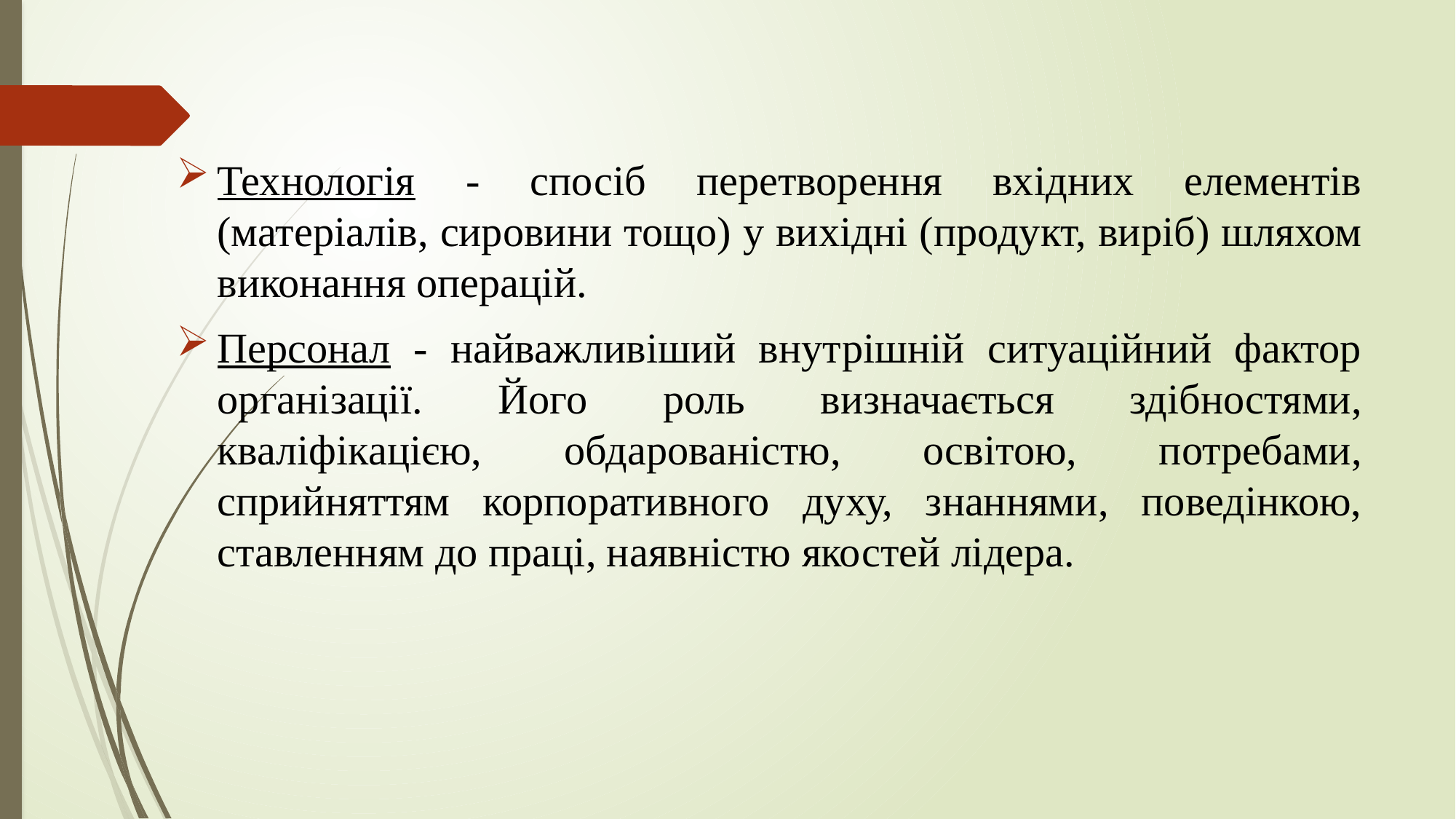

Технологія - спосіб перетворення вхідних елементів (матеріалів, сировини тощо) у вихідні (продукт, виріб) шляхом виконання операцій.
Персонал - найважливіший внутрішній ситуаційний фактор організації. Його роль визначається здібностями, кваліфікацією, обдарованістю, освітою, потребами, сприйняттям корпоративного духу, знаннями, поведінкою, ставленням до праці, наявністю якостей лідера.